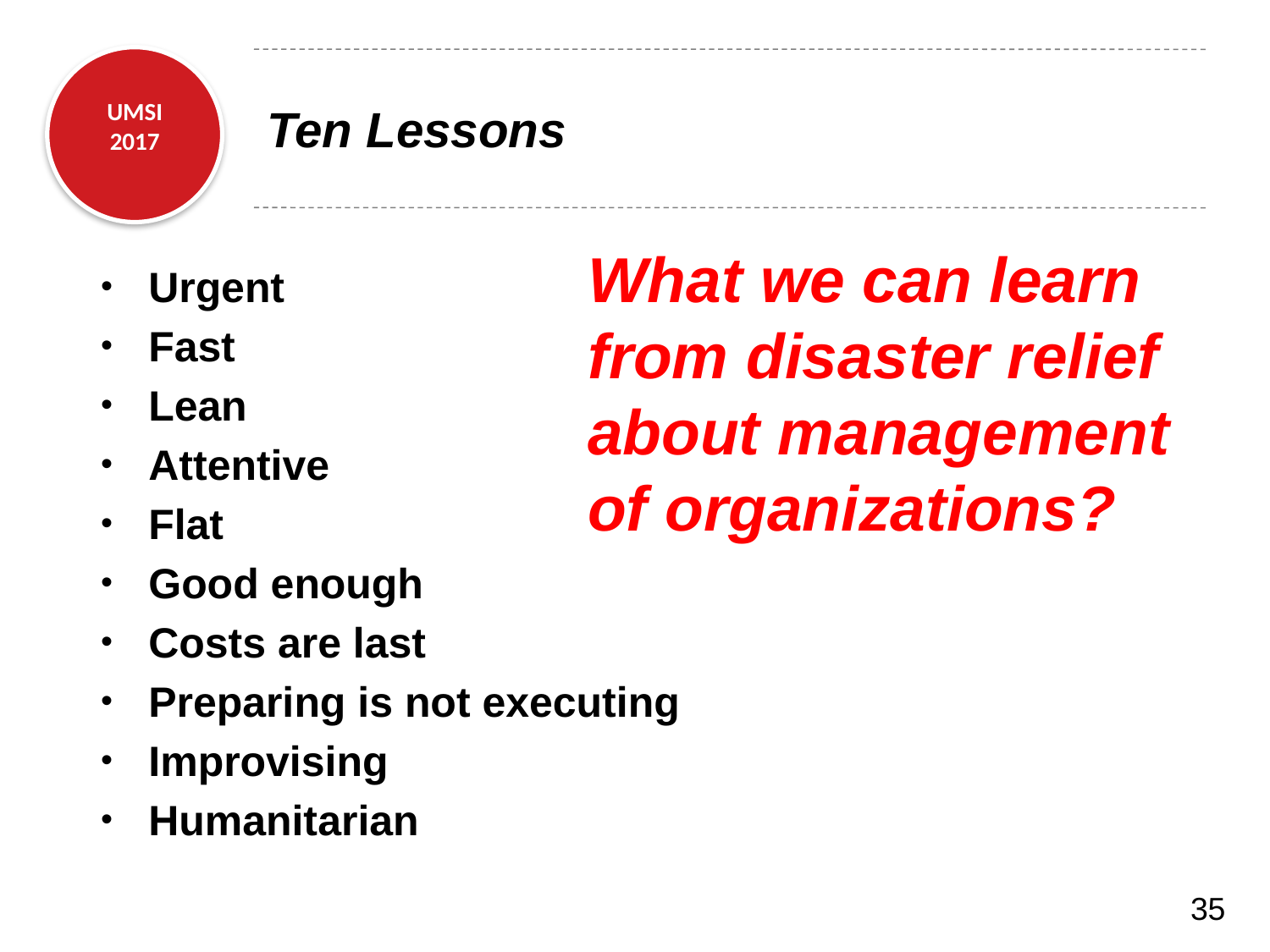

# Ten Lessons
What we can learn from disaster relief about management of organizations?

Urgent
Fast
Lean
Attentive
Flat
Good enough
Costs are last
Preparing is not executing
Improvising
Humanitarian
35